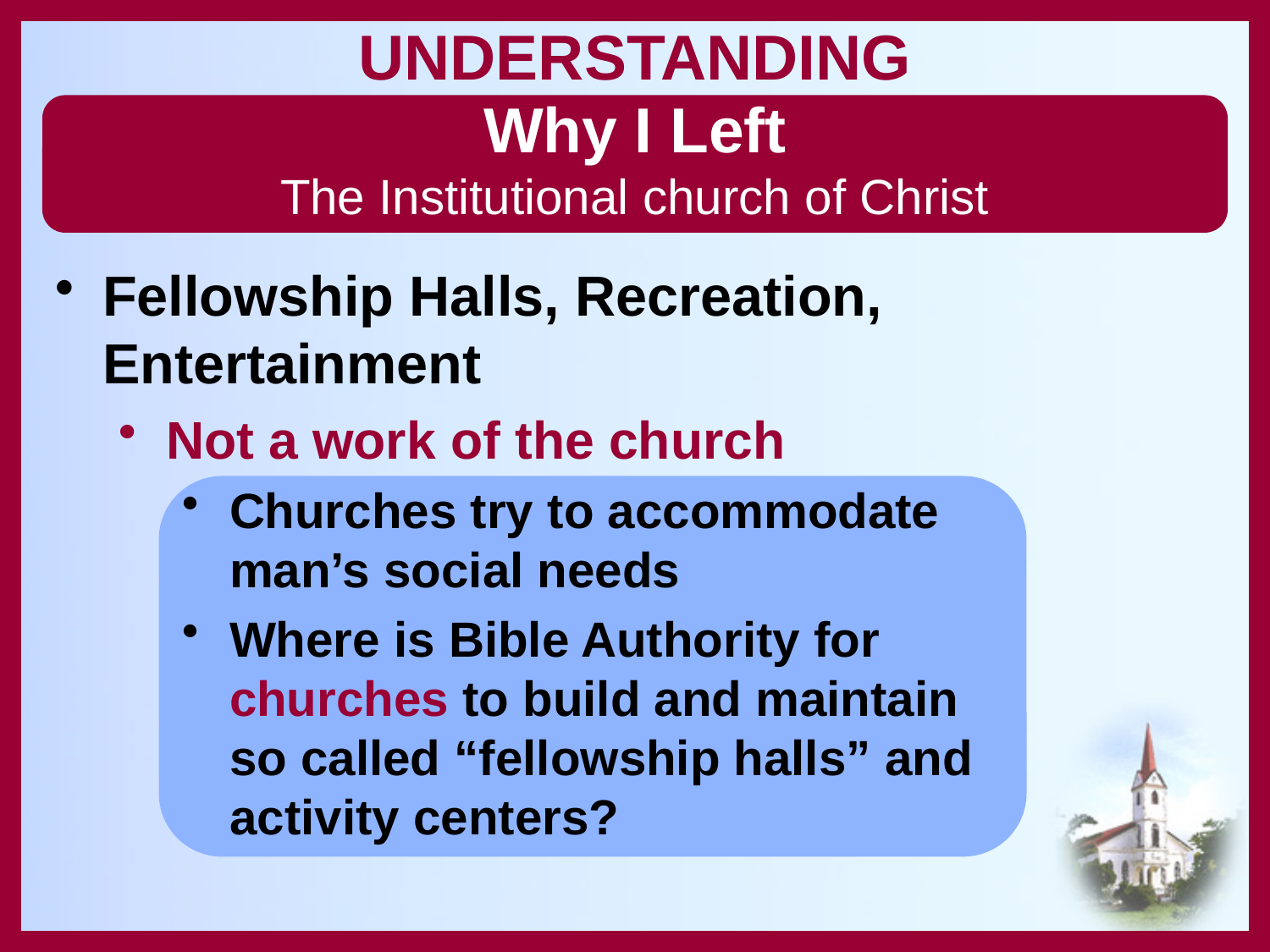

UNDERSTANDING
Why I Left
The Institutional church of Christ

Fellowship Halls, Recreation, Entertainment
Not a work of the church
Churches try to accommodate
man’s social needs
Where is Bible Authority for
churches to build and maintain
so called “fellowship halls” and
activity centers?